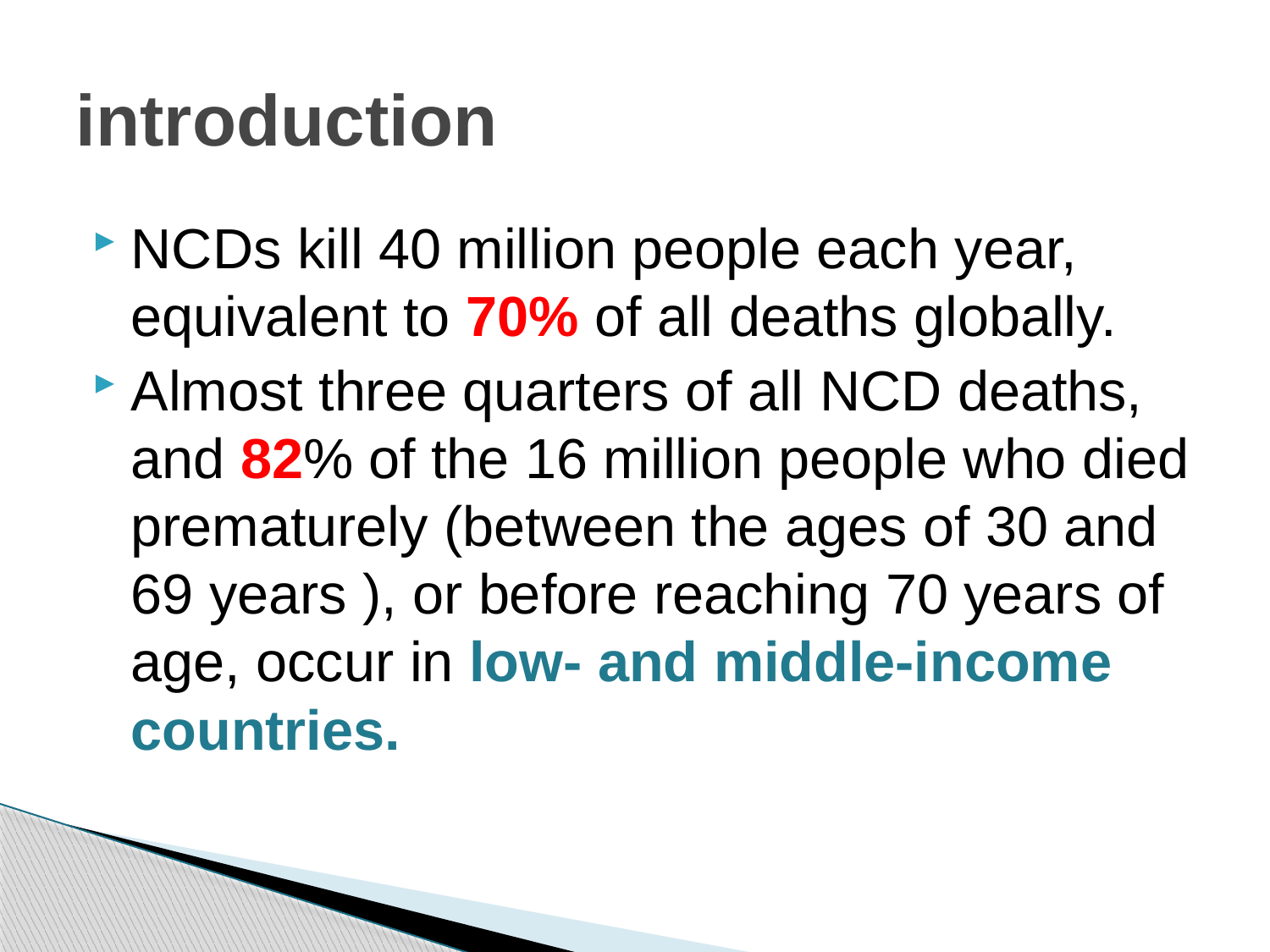

# introduction
NCDs kill 40 million people each year, equivalent to 70% of all deaths globally.
Almost three quarters of all NCD deaths, and 82% of the 16 million people who died prematurely (between the ages of 30 and 69 years ), or before reaching 70 years of age, occur in low- and middle-income countries.